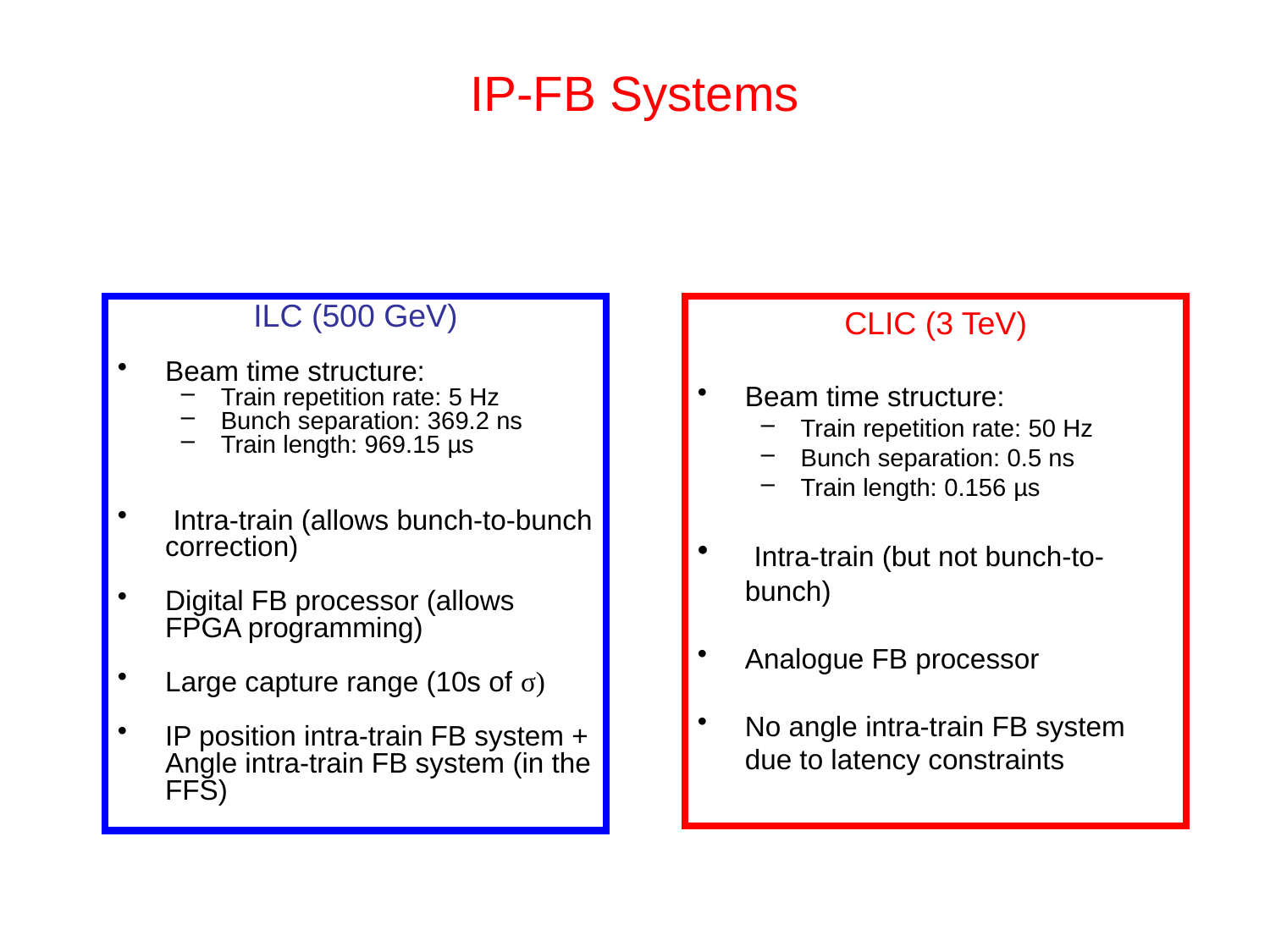

# IP-FB Systems
ILC (500 GeV)

Beam time structure:
Train repetition rate: 5 Hz
Bunch separation: 369.2 ns
Train length: 969.15 µs

 Intra-train (allows bunch-to-bunch correction)

Digital FB processor (allows FPGA programming)

Large capture range (10s of σ)

IP position intra-train FB system + Angle intra-train FB system (in the FFS)

CLIC (3 TeV)

Beam time structure:
Train repetition rate: 50 Hz
Bunch separation: 0.5 ns
Train length: 0.156 µs

 Intra-train (but not bunch-to-bunch)

Analogue FB processor

No angle intra-train FB system due to latency constraints